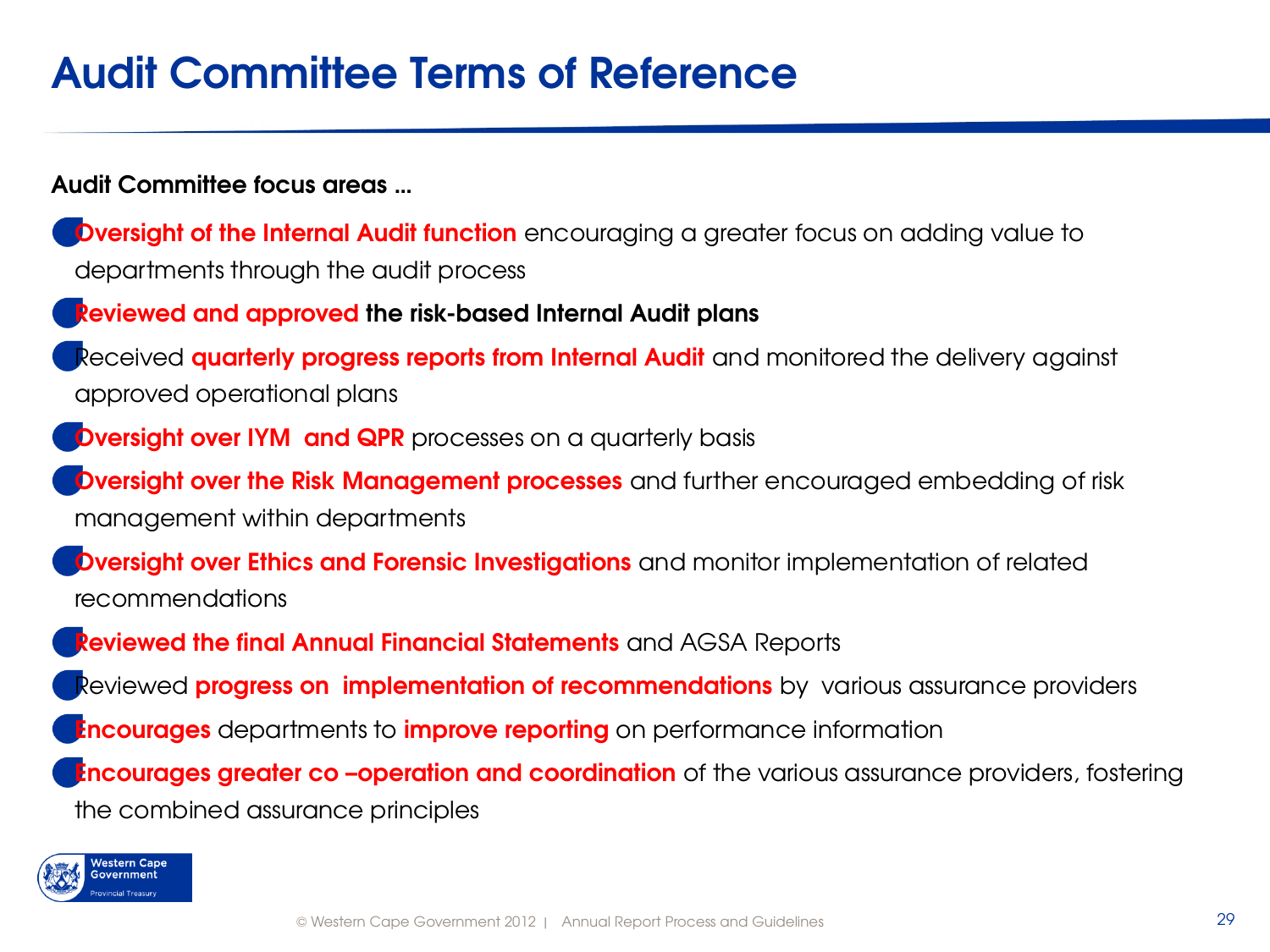

# Audit Committee Terms of Reference
Audit Committee focus areas …
Oversight of the Internal Audit function encouraging a greater focus on adding value to departments through the audit process
Reviewed and approved the risk-based Internal Audit plans
Received quarterly progress reports from Internal Audit and monitored the delivery against approved operational plans
Oversight over IYM  and QPR processes on a quarterly basis
Oversight over the Risk Management processes and further encouraged embedding of risk management within departments
Oversight over Ethics and Forensic Investigations and monitor implementation of related recommendations
Reviewed the final Annual Financial Statements and AGSA Reports
Reviewed progress on  implementation of recommendations by  various assurance providers
Encourages departments to improve reporting on performance information
Encourages greater co –operation and coordination of the various assurance providers, fostering the combined assurance principles

Annual Report Process and Guidelines
29